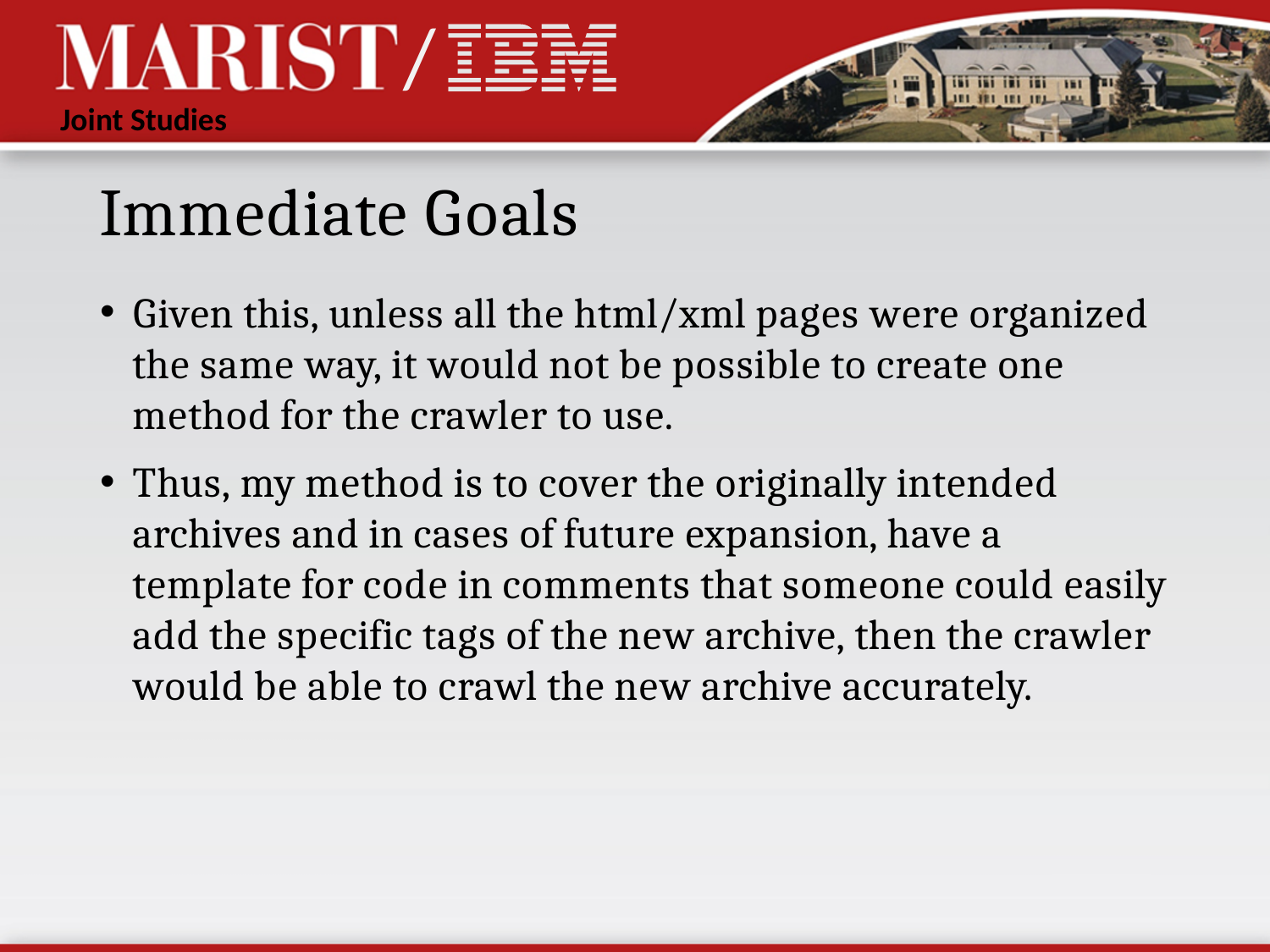

# Immediate Goals
Given this, unless all the html/xml pages were organized the same way, it would not be possible to create one method for the crawler to use.
Thus, my method is to cover the originally intended archives and in cases of future expansion, have a template for code in comments that someone could easily add the specific tags of the new archive, then the crawler would be able to crawl the new archive accurately.